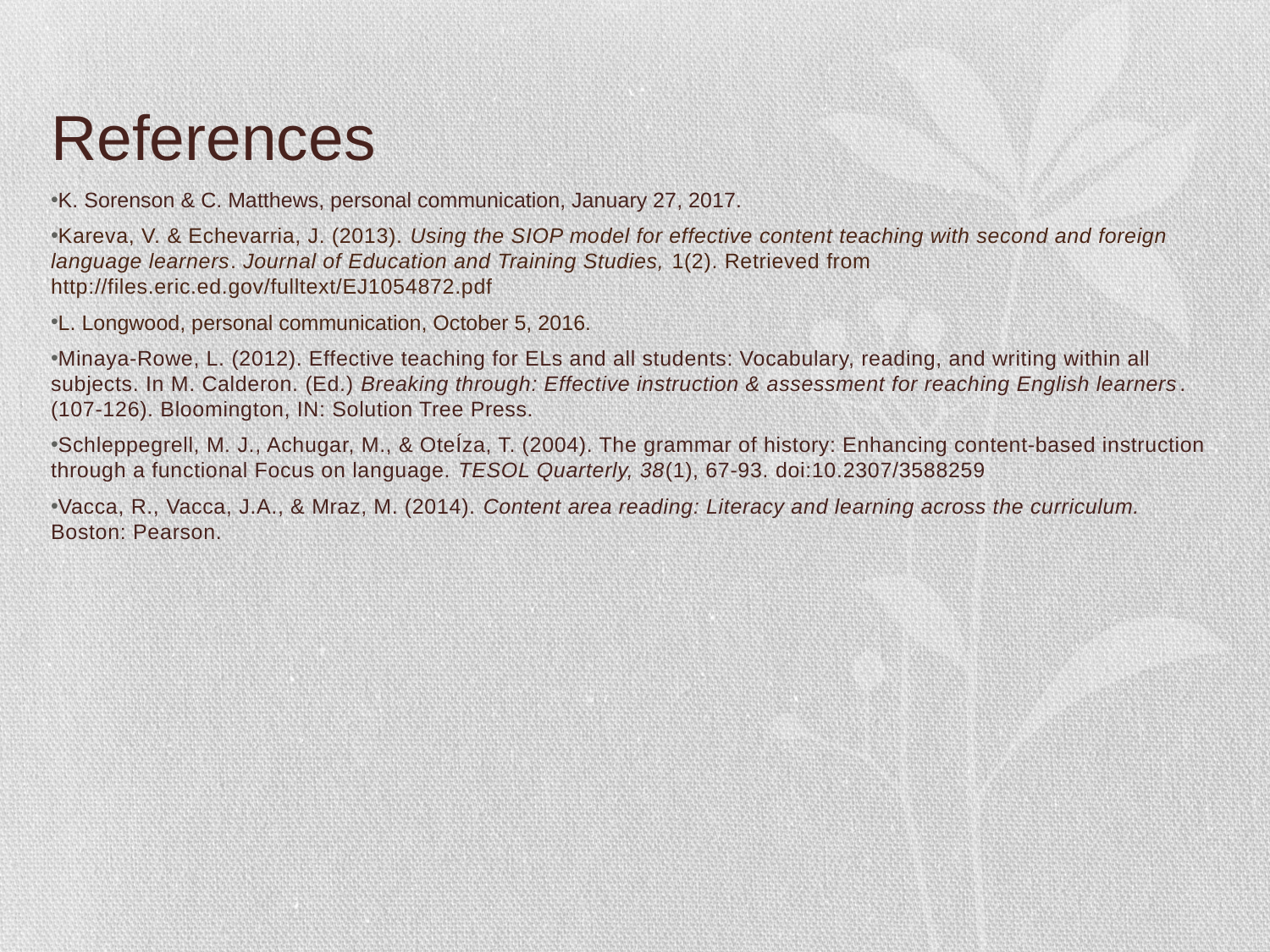

# References
K. Sorenson & C. Matthews, personal communication, January 27, 2017.
Kareva, V. & Echevarria, J. (2013). Using the SIOP model for effective content teaching with second and foreign language learners. Journal of Education and Training Studies, 1(2). Retrieved from http://files.eric.ed.gov/fulltext/EJ1054872.pdf
L. Longwood, personal communication, October 5, 2016.
Minaya-Rowe, L. (2012). Effective teaching for ELs and all students: Vocabulary, reading, and writing within all subjects. In M. Calderon. (Ed.) Breaking through: Effective instruction & assessment for reaching English learners. (107-126). Bloomington, IN: Solution Tree Press.
Schleppegrell, M. J., Achugar, M., & OteÍza, T. (2004). The grammar of history: Enhancing content‐based instruction through a functional Focus on language. TESOL Quarterly, 38(1), 67-93. doi:10.2307/3588259
Vacca, R., Vacca, J.A., & Mraz, M. (2014). Content area reading: Literacy and learning across the curriculum. Boston: Pearson.